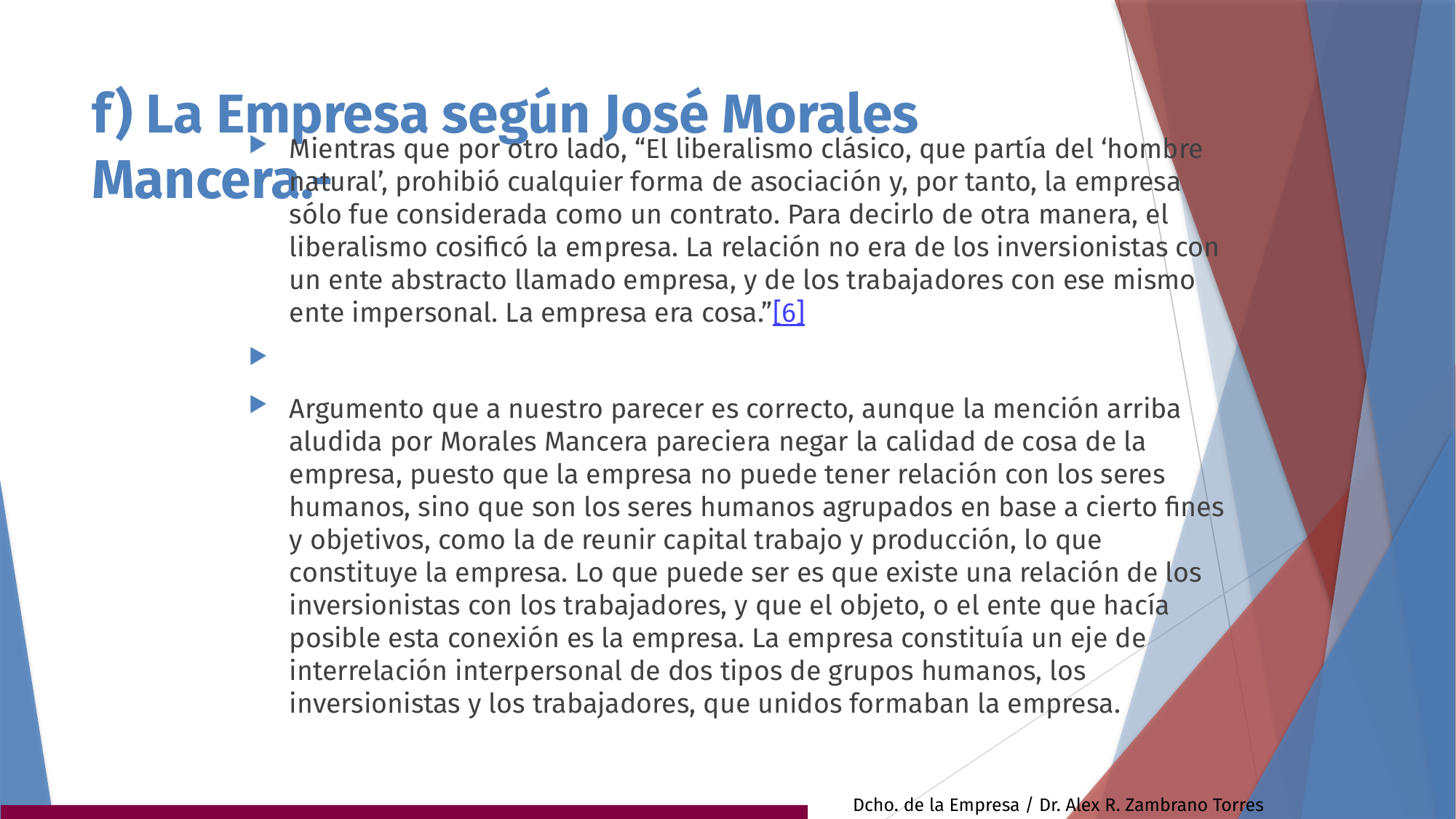

# f) La Empresa según José Morales Mancera.-
Mientras que por otro lado, “El liberalismo clásico, que partía del ‘hombre natural’, prohibió cualquier forma de asociación y, por tanto, la empresa sólo fue considerada como un contrato. Para decirlo de otra manera, el liberalismo cosificó la empresa. La relación no era de los inversionistas con un ente abstracto llamado empresa, y de los trabajadores con ese mismo ente impersonal. La empresa era cosa.”[6]

Argumento que a nuestro parecer es correcto, aunque la mención arriba aludida por Morales Mancera pareciera negar la calidad de cosa de la empresa, puesto que la empresa no puede tener relación con los seres humanos, sino que son los seres humanos agrupados en base a cierto fines y objetivos, como la de reunir capital trabajo y producción, lo que constituye la empresa. Lo que puede ser es que existe una relación de los inversionistas con los trabajadores, y que el objeto, o el ente que hacía posible esta conexión es la empresa. La empresa constituía un eje de interrelación interpersonal de dos tipos de grupos humanos, los inversionistas y los trabajadores, que unidos formaban la empresa.